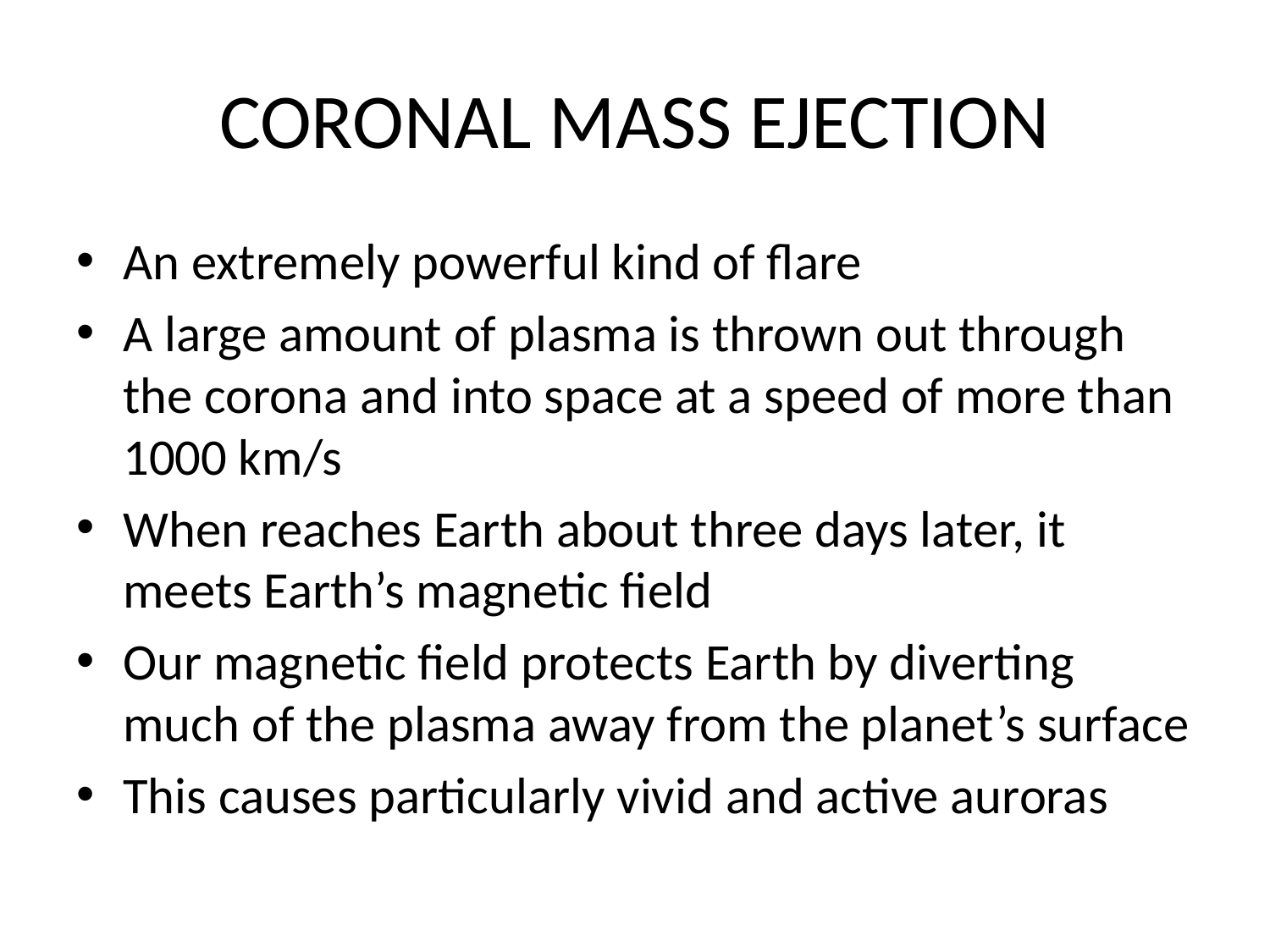

# CORONAL MASS EJECTION
An extremely powerful kind of flare
A large amount of plasma is thrown out through the corona and into space at a speed of more than 1000 km/s
When reaches Earth about three days later, it meets Earth’s magnetic field
Our magnetic field protects Earth by diverting much of the plasma away from the planet’s surface
This causes particularly vivid and active auroras